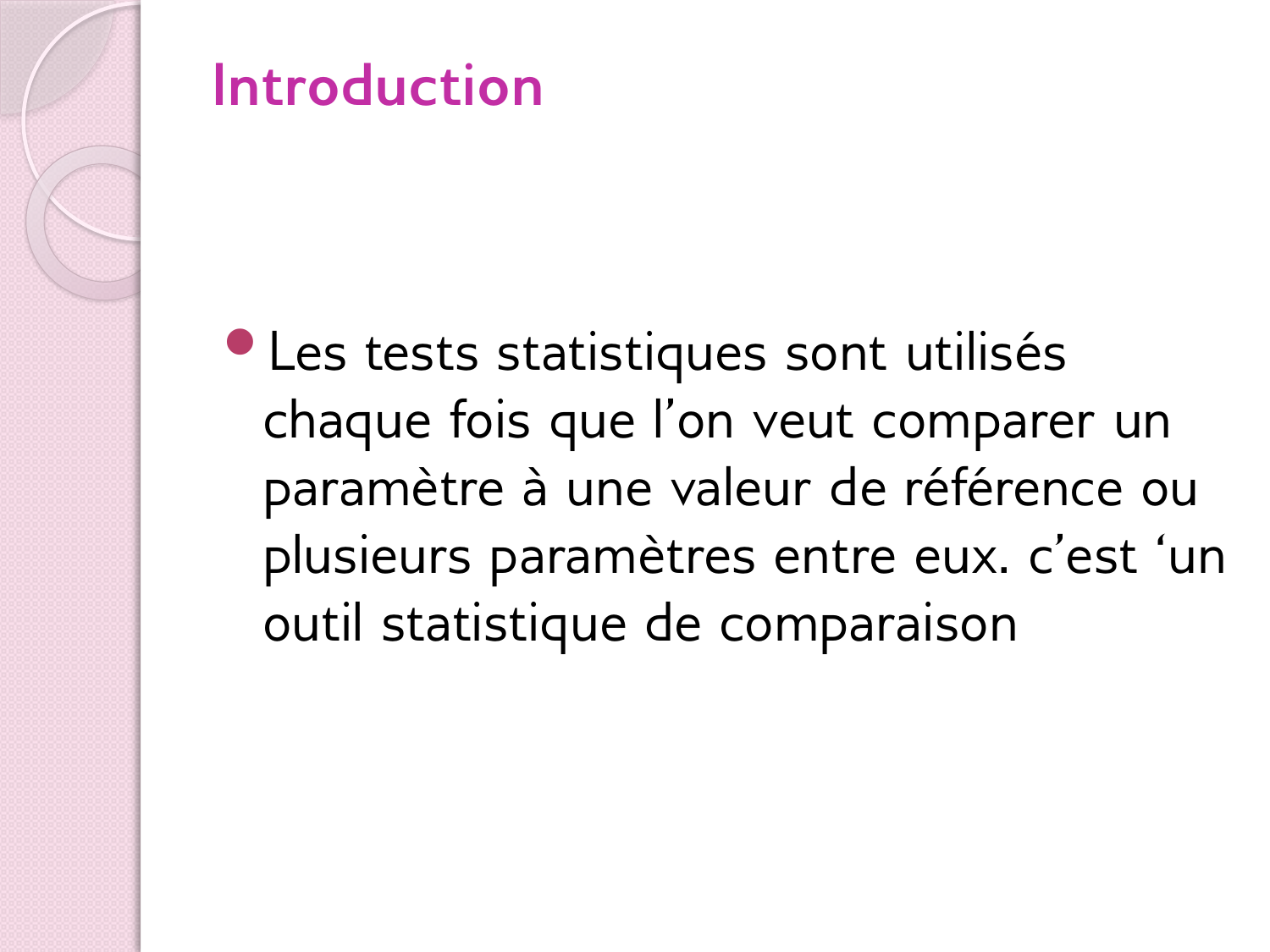

# Introduction
Les tests statistiques sont utilisés chaque fois que l’on veut comparer un paramètre à une valeur de référence ou plusieurs paramètres entre eux. c’est ‘un outil statistique de comparaison